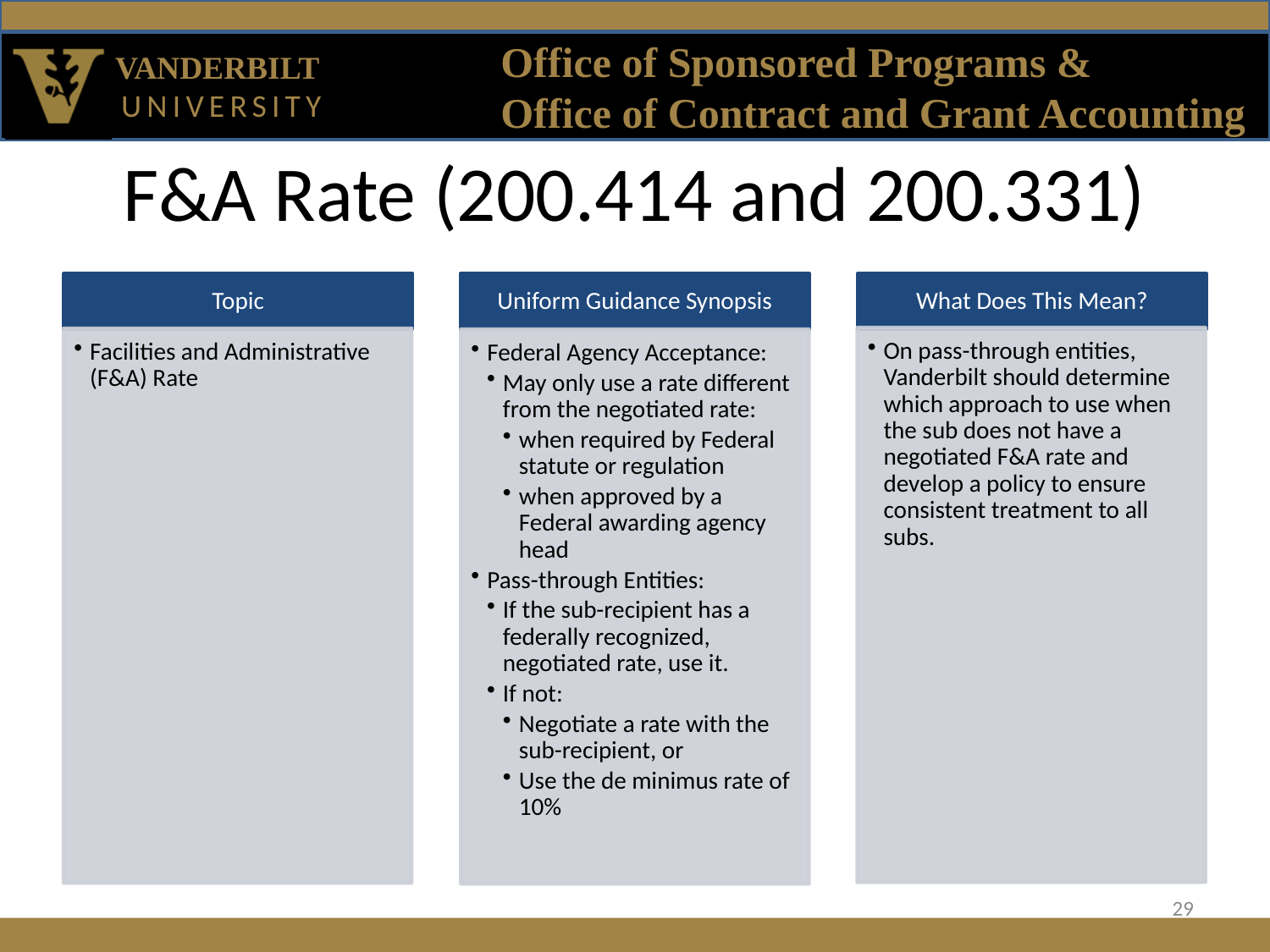

# F&A Rate (200.414 and 200.331)
Topic
Facilities and Administrative (F&A) Rate
Uniform Guidance Synopsis
Federal Agency Acceptance:
May only use a rate different from the negotiated rate:
when required by Federal statute or regulation
when approved by a Federal awarding agency head
Pass-through Entities:
If the sub-recipient has a federally recognized, negotiated rate, use it.
If not:
Negotiate a rate with the sub-recipient, or
Use the de minimus rate of 10%

What Does This Mean?
On pass-through entities, Vanderbilt should determine which approach to use when the sub does not have a negotiated F&A rate and develop a policy to ensure consistent treatment to all subs.

29